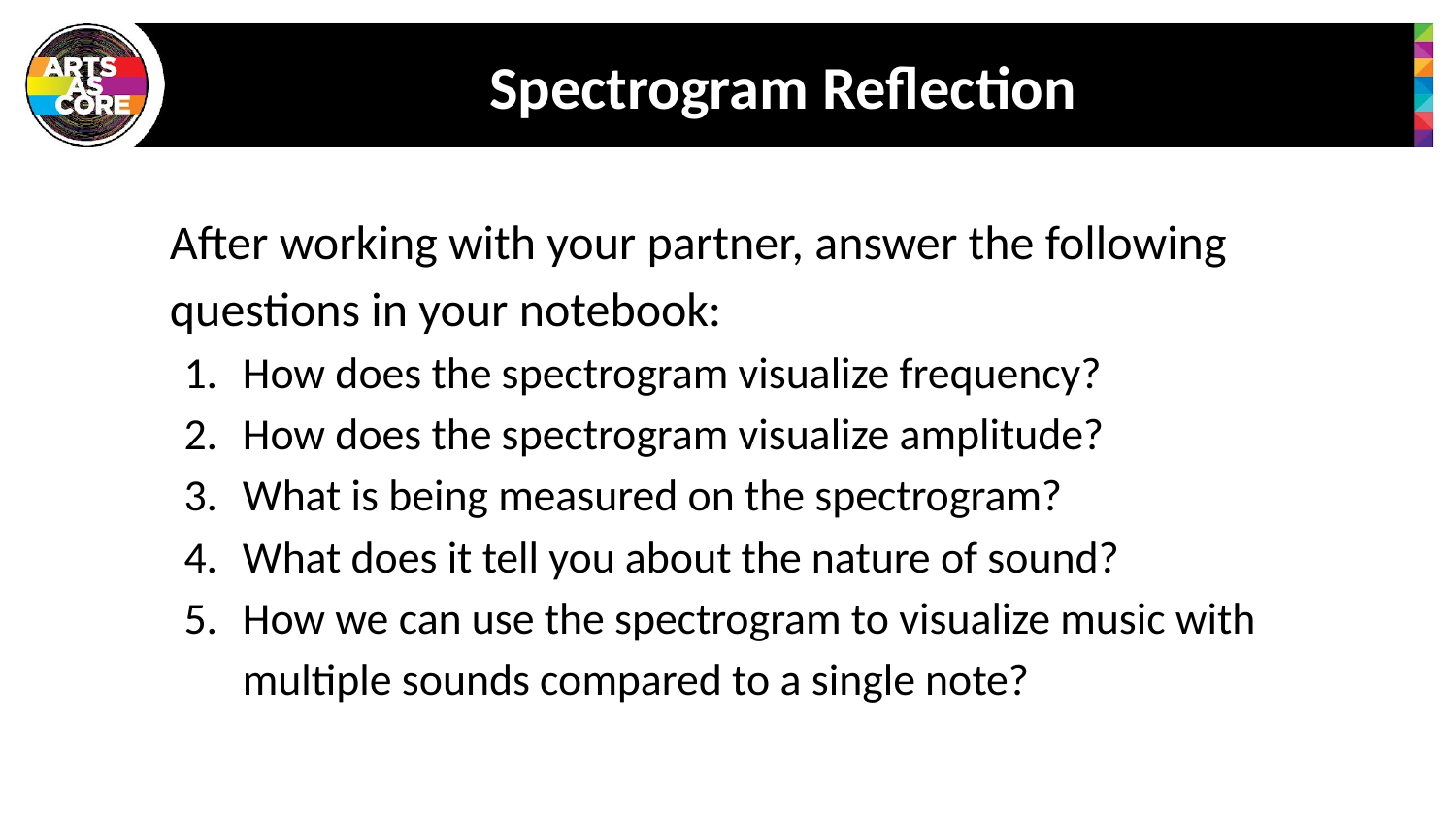

# Spectrogram Reflection
After working with your partner, answer the following questions in your notebook:
How does the spectrogram visualize frequency?
How does the spectrogram visualize amplitude?
What is being measured on the spectrogram?
What does it tell you about the nature of sound?
How we can use the spectrogram to visualize music with multiple sounds compared to a single note?